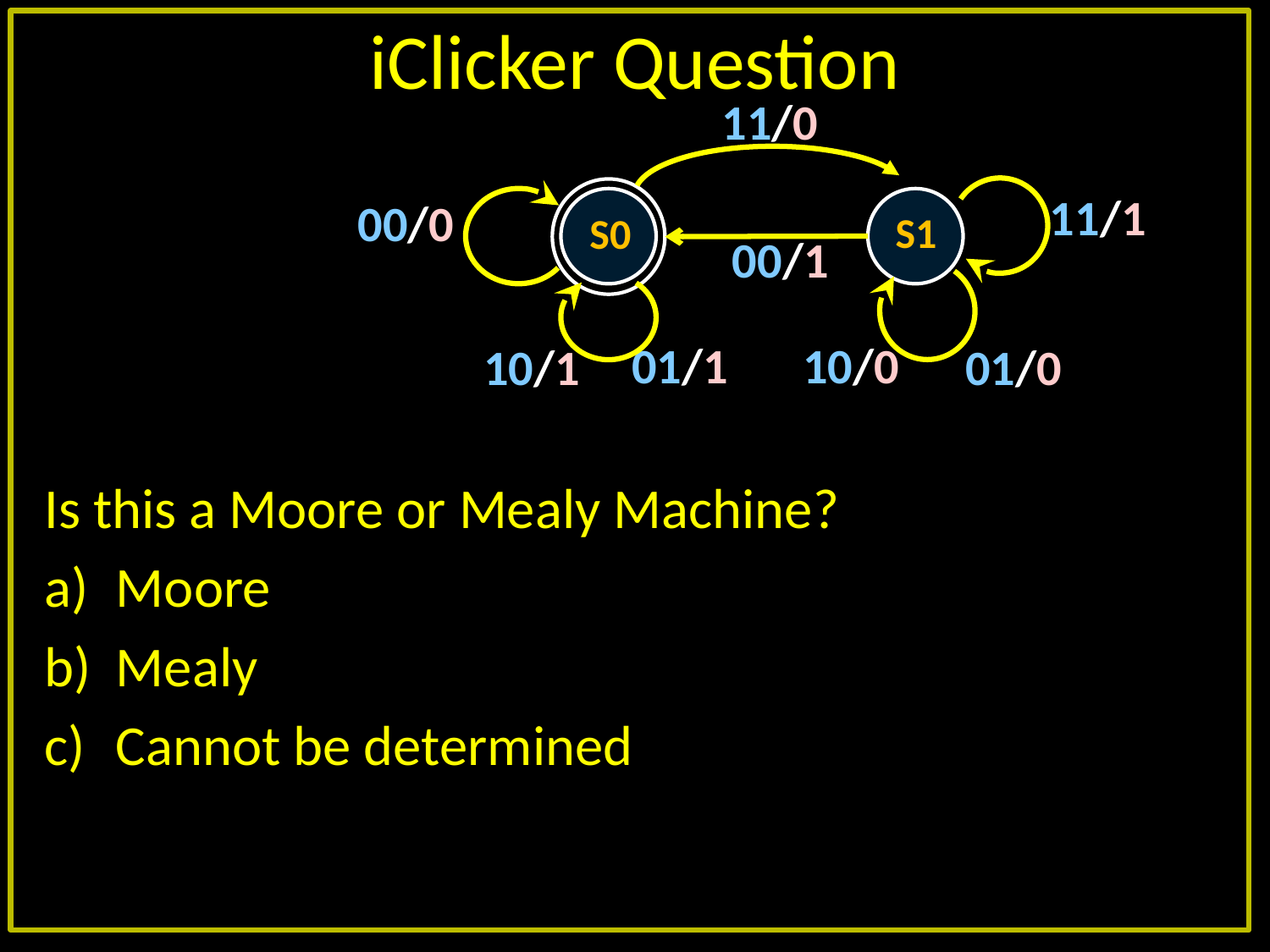

# iClicker Question
11/0

11/1
00/0

S1
S0
00/1

01/1
10/0
10/1
01/0
Is this a Moore or Mealy Machine?
Moore
Mealy
Cannot be determined